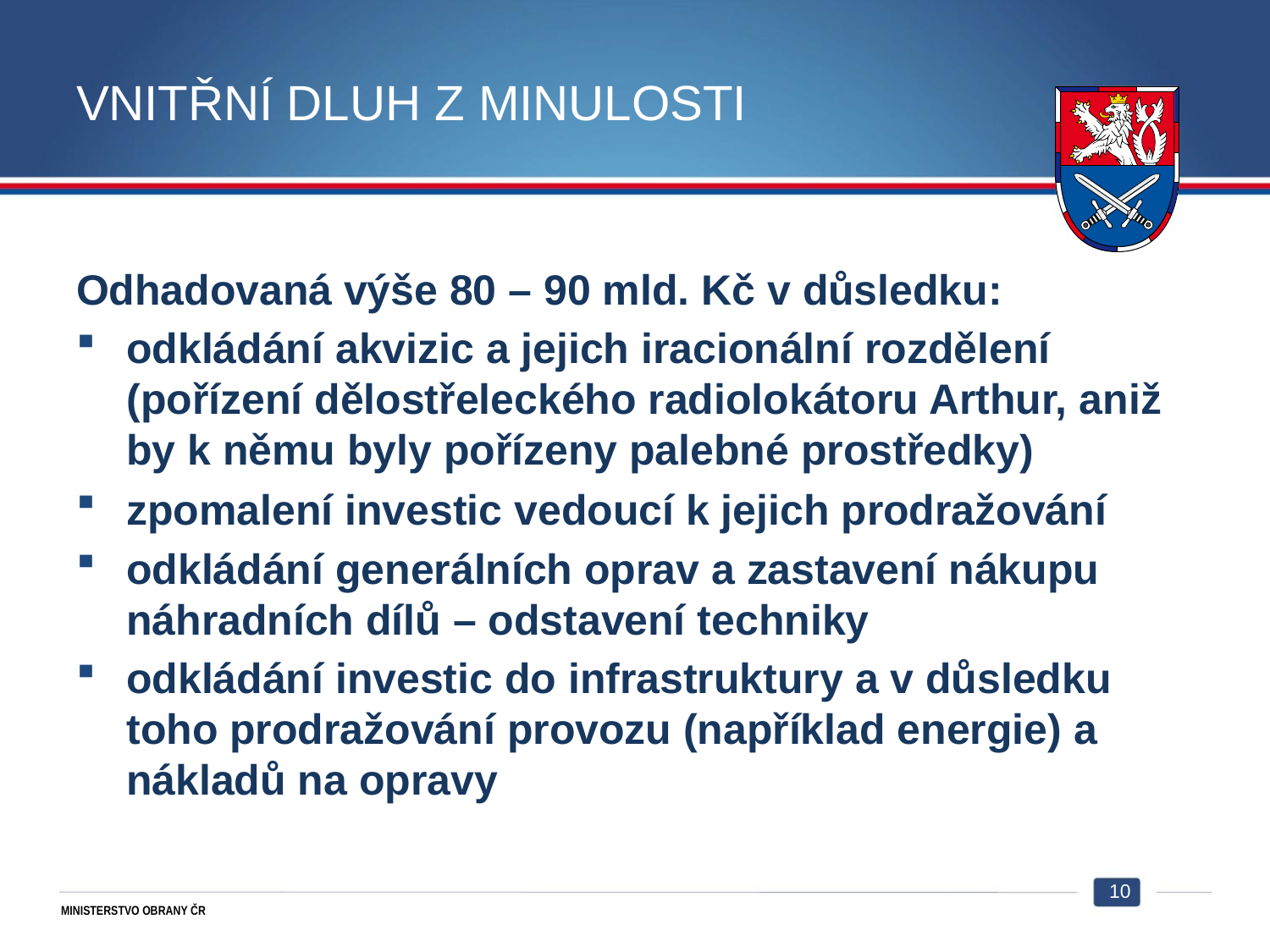

# Vnitřní dluh z minulosti
Odhadovaná výše 80 – 90 mld. Kč v důsledku:
odkládání akvizic a jejich iracionální rozdělení (pořízení dělostřeleckého radiolokátoru Arthur, aniž by k němu byly pořízeny palebné prostředky)
zpomalení investic vedoucí k jejich prodražování
odkládání generálních oprav a zastavení nákupu náhradních dílů – odstavení techniky
odkládání investic do infrastruktury a v důsledku toho prodražování provozu (například energie) a nákladů na opravy
10